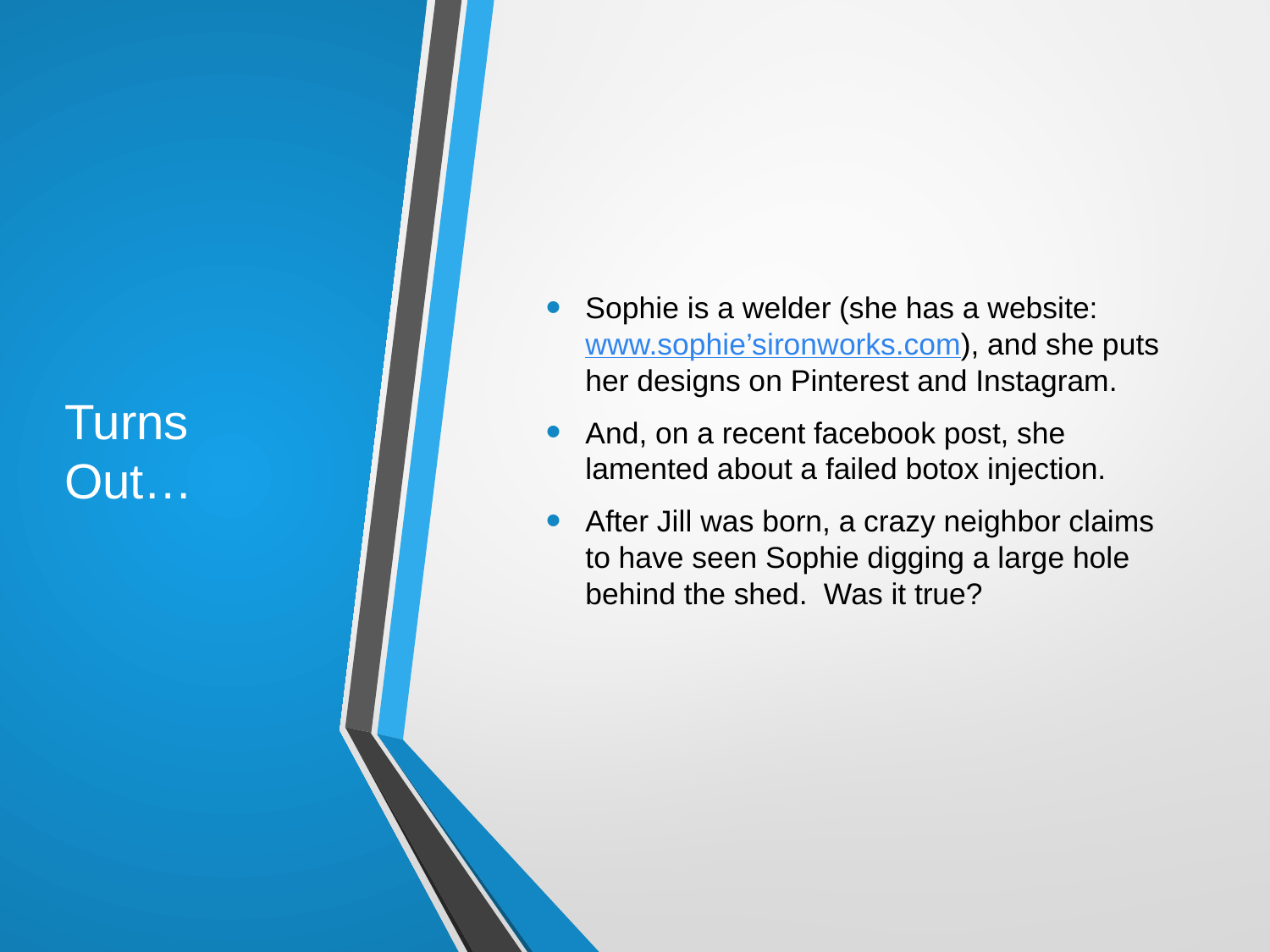

# Turns Out…
Sophie is a welder (she has a website: www.sophie’sironworks.com), and she puts her designs on Pinterest and Instagram.
And, on a recent facebook post, she lamented about a failed botox injection.
After Jill was born, a crazy neighbor claims to have seen Sophie digging a large hole behind the shed.  Was it true?